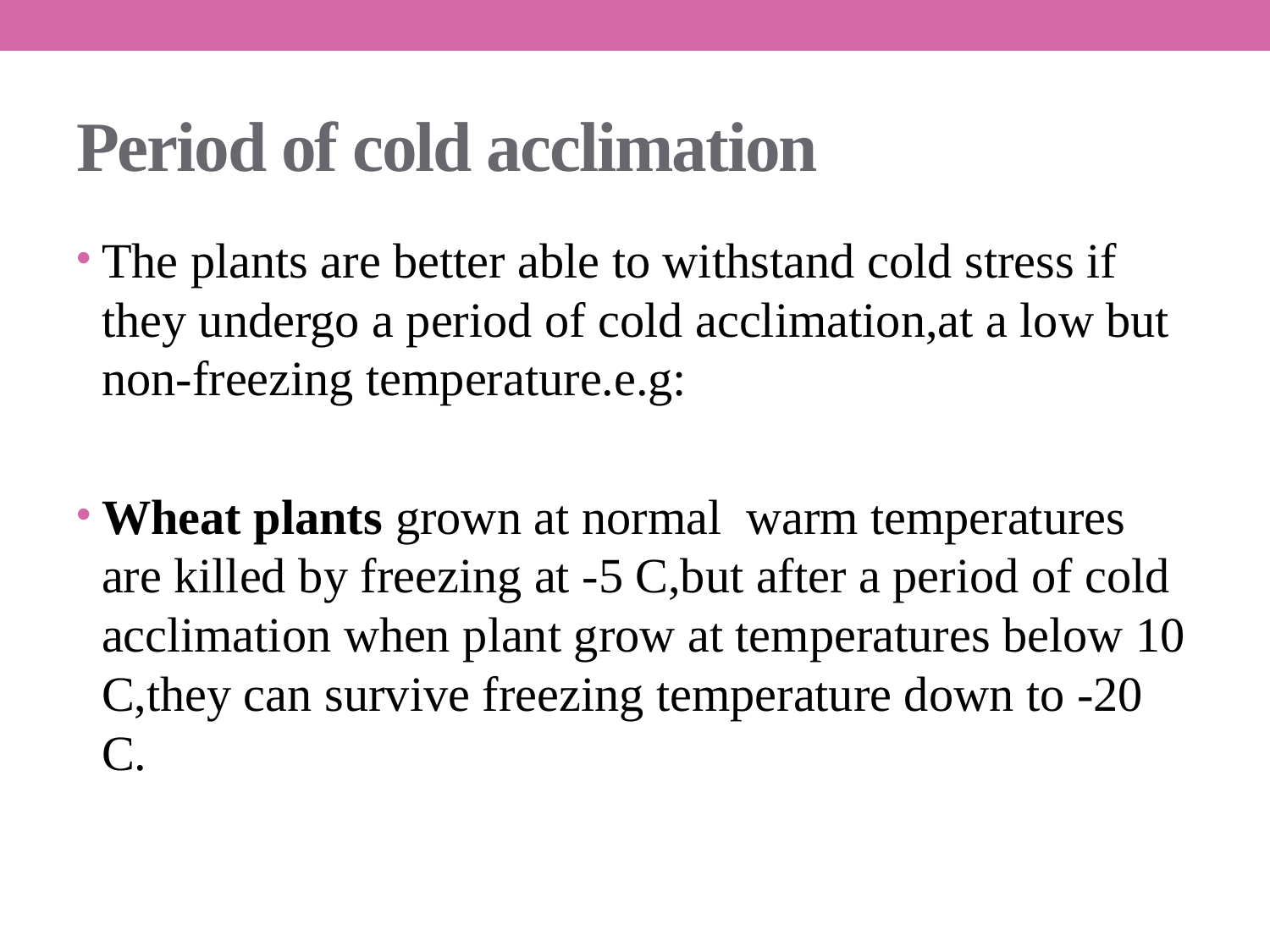

# Period of cold acclimation
The plants are better able to withstand cold stress if they undergo a period of cold acclimation,at a low but non-freezing temperature.e.g:

Wheat plants grown at normal  warm temperatures are killed by freezing at -5 C,but after a period of cold acclimation when plant grow at temperatures below 10 C,they can survive freezing temperature down to -20 C.